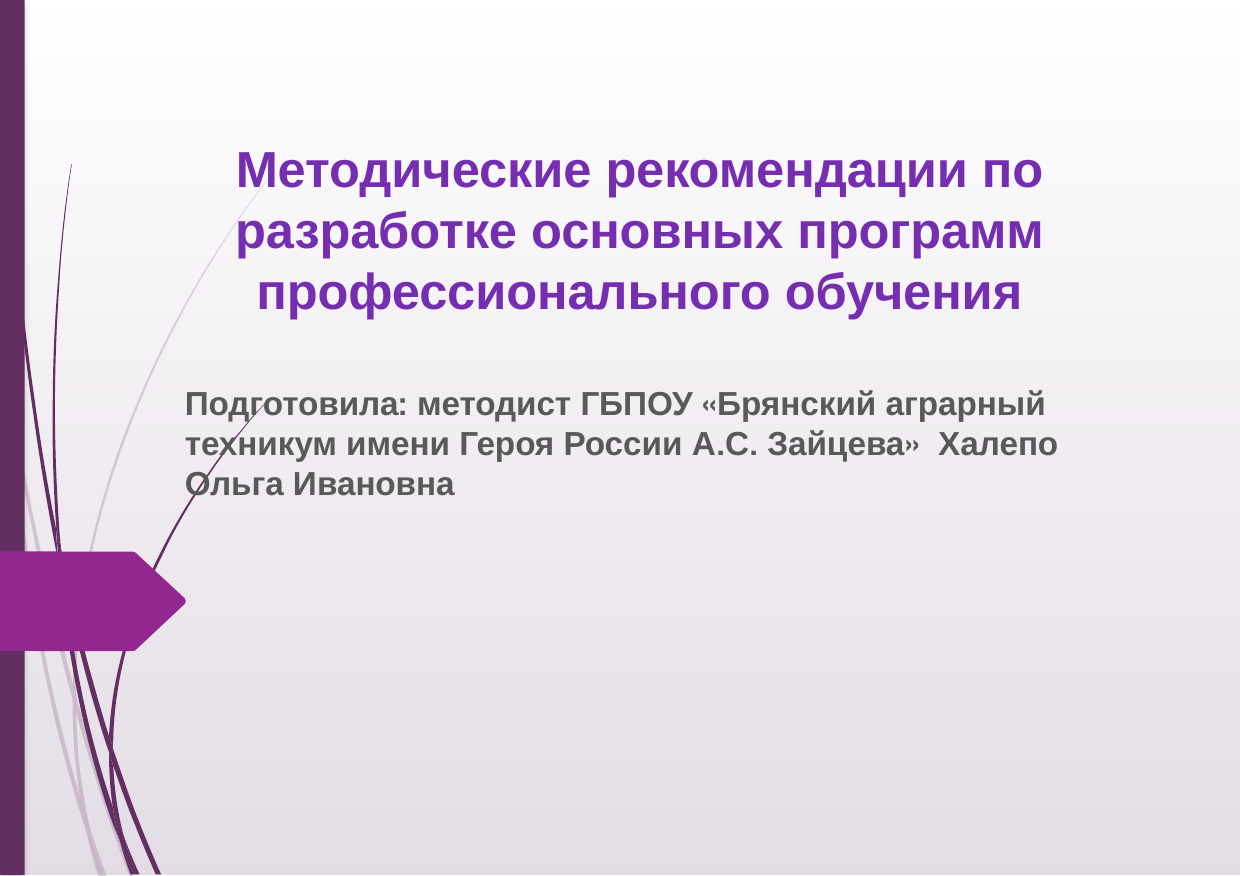

# Методические рекомендации по разработке основных программ профессионального обучения
Подготовила: методист ГБПОУ «Брянский аграрный техникум имени Героя России А.С. Зайцева»  Халепо Ольга Ивановна